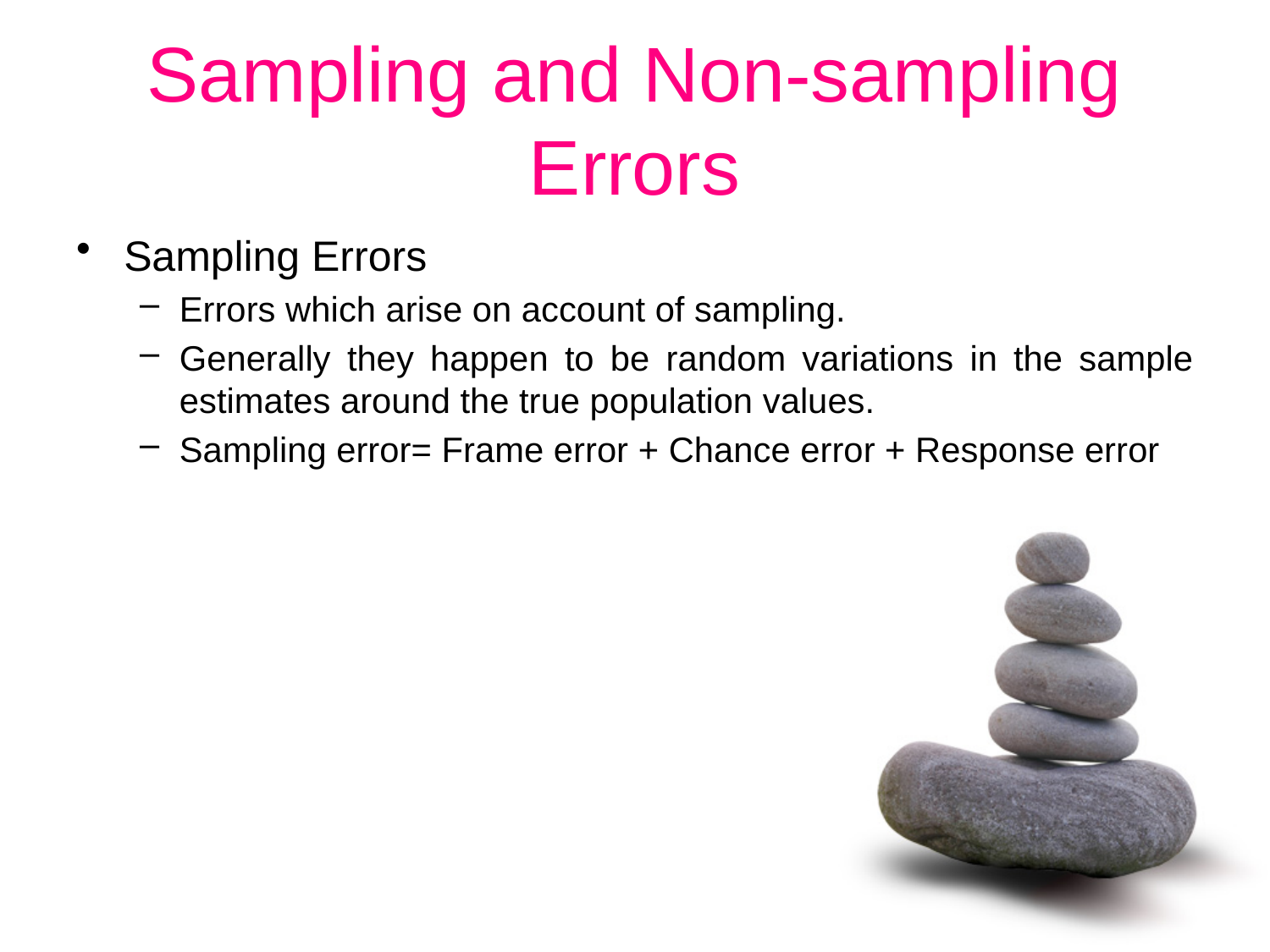

# Sampling and Non-sampling Errors
Sampling Errors
Errors which arise on account of sampling.
Generally they happen to be random variations in the sample estimates around the true population values.
Sampling error= Frame error + Chance error + Response error